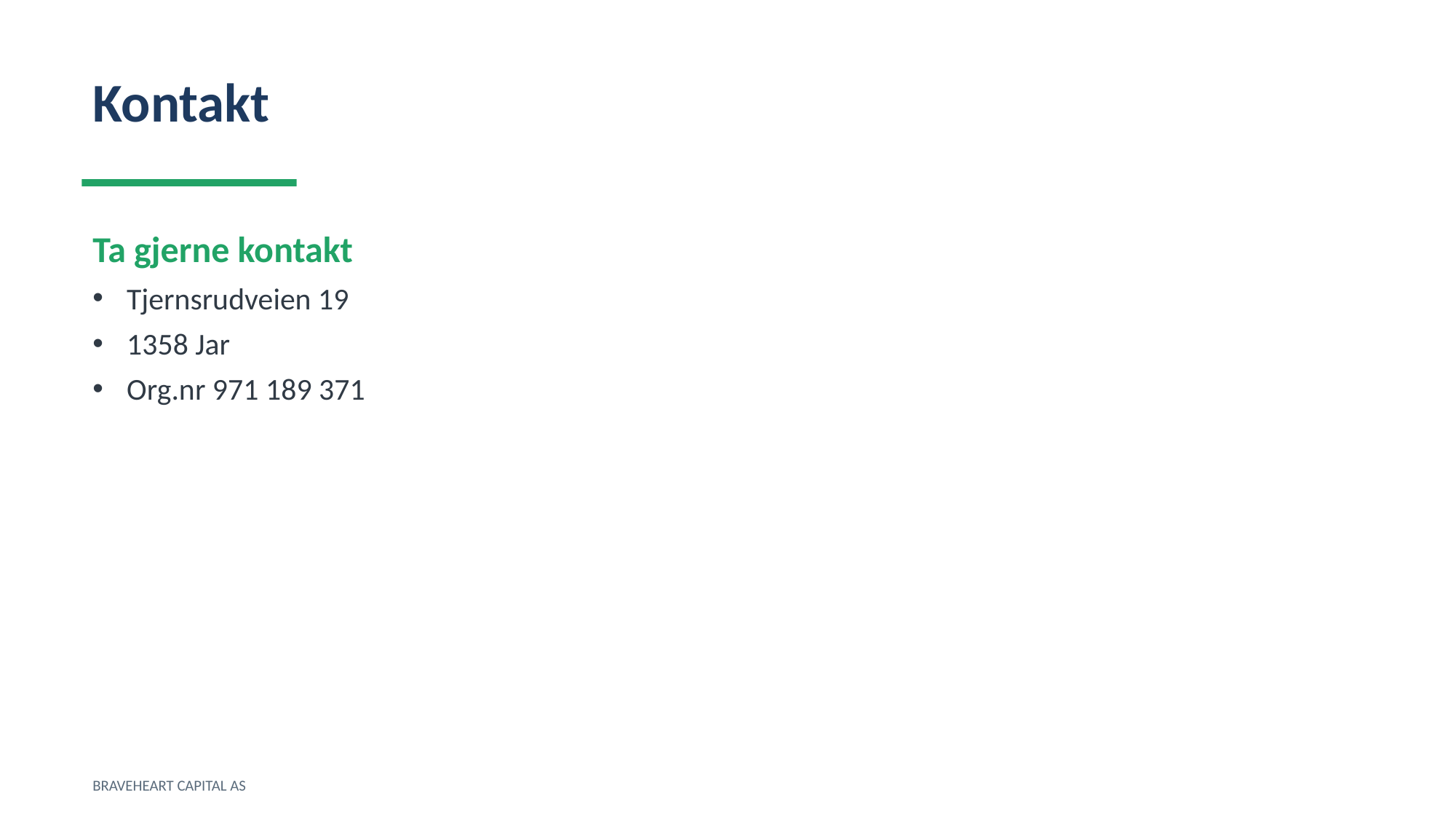

Kontakt

Ta gjerne kontakt
Tjernsrudveien 19
1358 Jar
Org.nr 971 189 371
BRAVEHEART CAPITAL AS